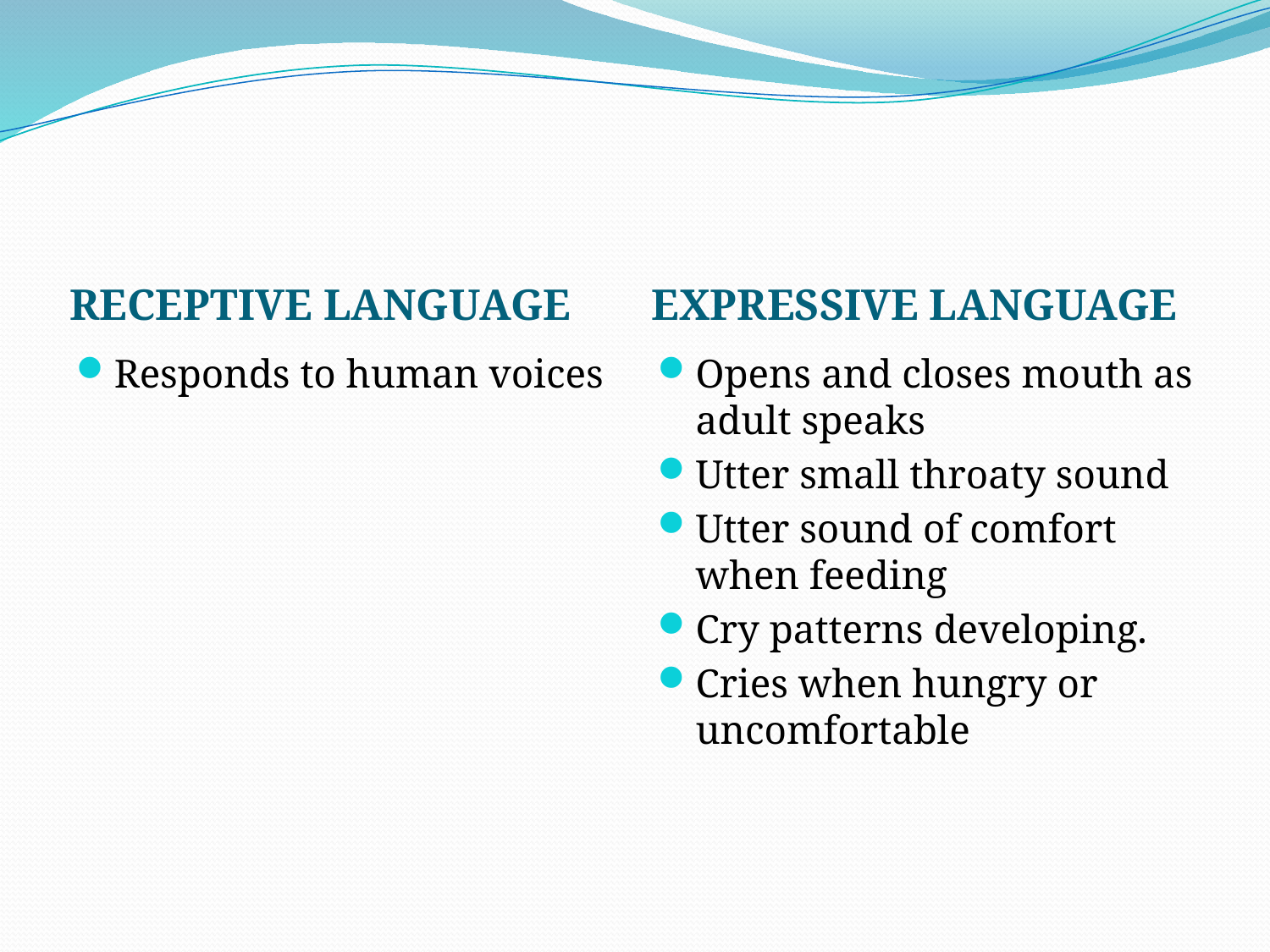

RECEPTIVE LANGUAGE
EXPRESSIVE LANGUAGE
Responds to human voices

Opens and closes mouth as adult speaks
Utter small throaty sound
Utter sound of comfort when feeding
Cry patterns developing.
Cries when hungry or uncomfortable